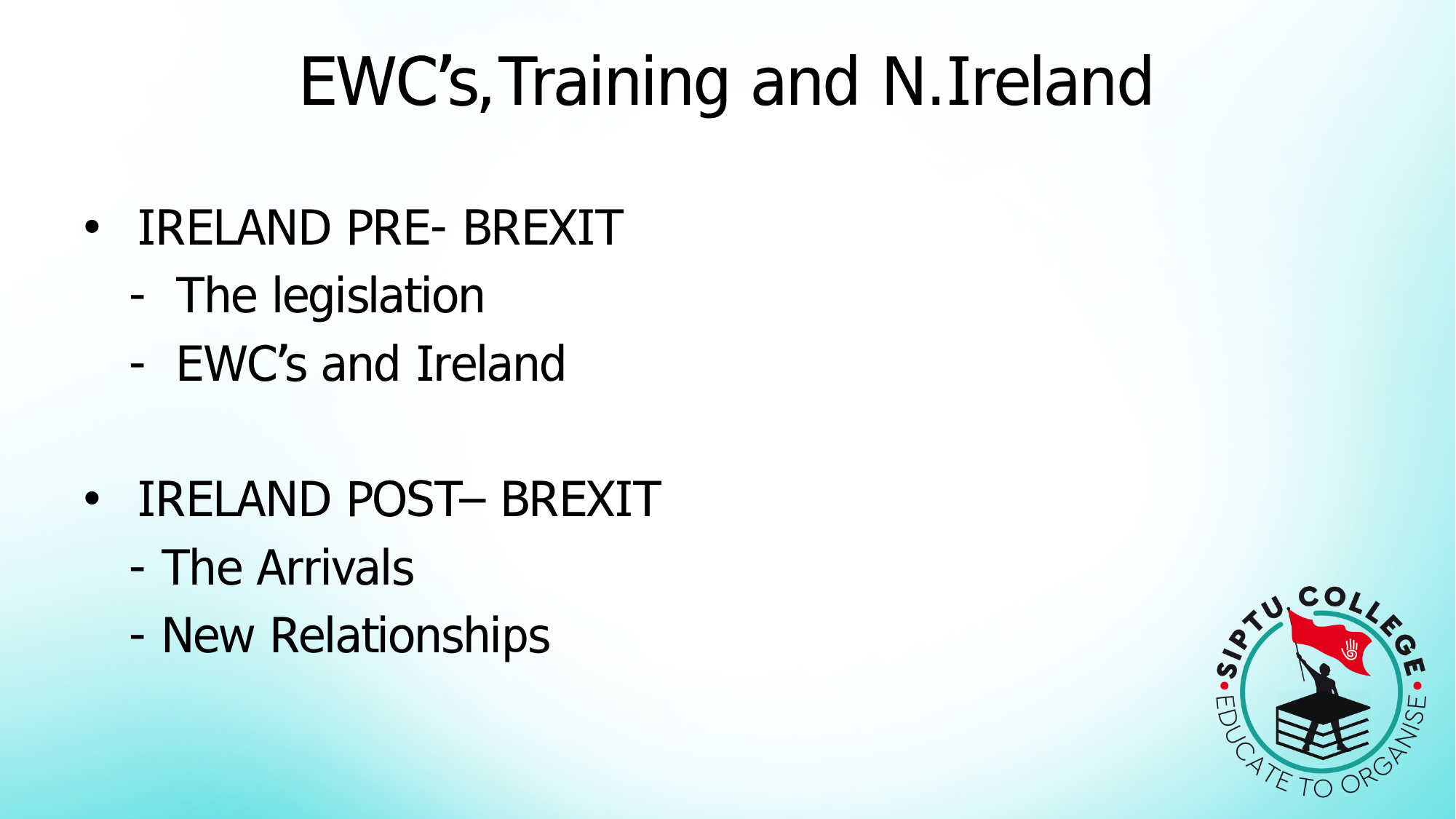

# EWC’s,Training and N.Ireland
IRELAND PRE- BREXIT
   -  The legislation
   -  EWC’s and Ireland

IRELAND POST– BREXIT
   - The Arrivals
   - New Relationships